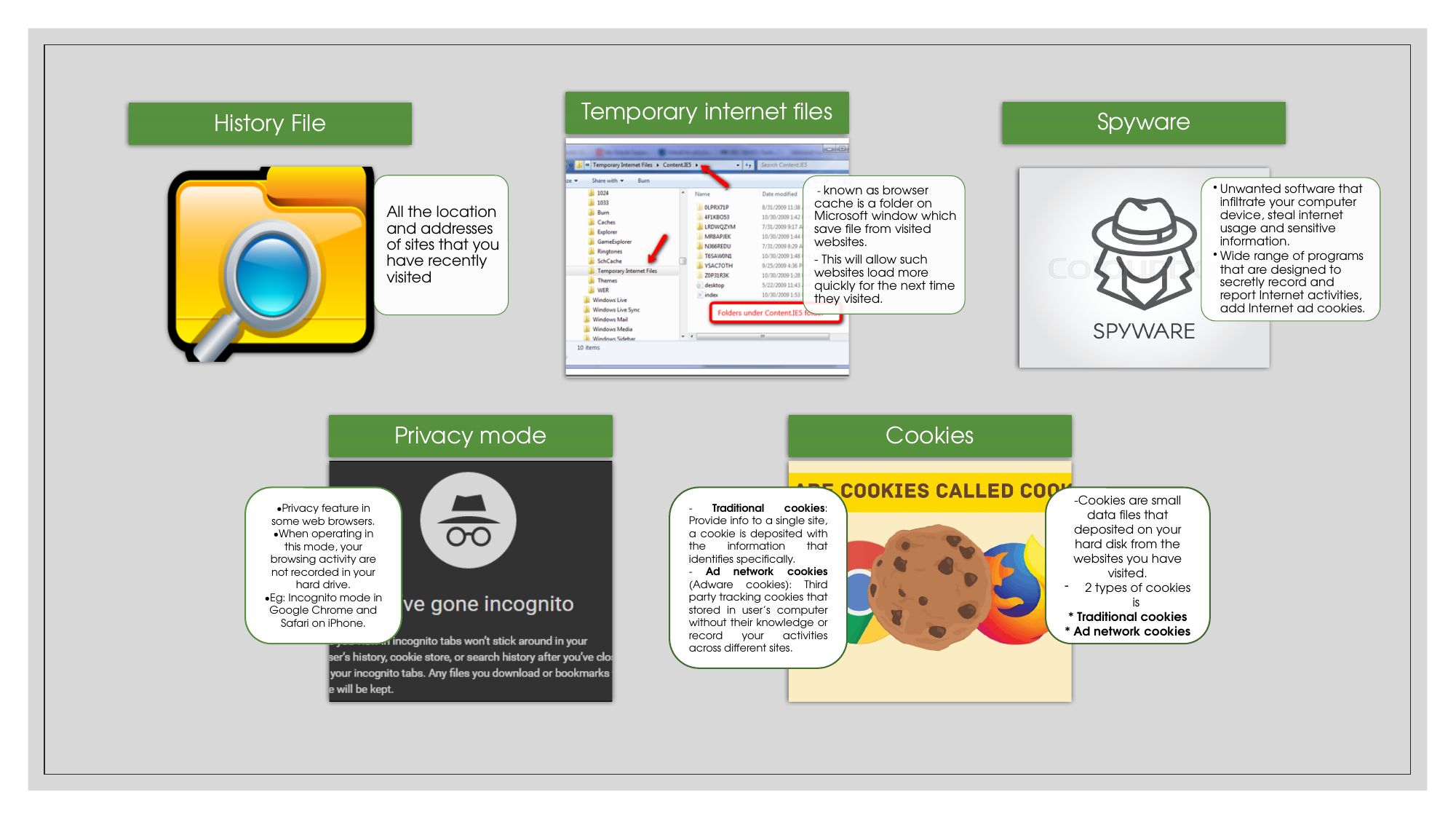

All the location and addresses of sites that you have recently visited
History File
Temporary internet files
Spyware
Unwanted software that infiltrate your computer device, steal internet usage and sensitive information.
Wide range of programs that are designed to secretly record and report Internet activities, add Internet ad cookies.
Privacy mode
 - known as browser cache is a folder on Microsoft window which save file from visited websites.
- This will allow such websites load more quickly for the next time they visited.
Cookies
-Cookies are small data files that deposited on your hard disk from the websites you have visited.
2 types of cookies is
* Traditional cookies
* Ad network cookies
•Privacy feature in some web browsers.
•When operating in this mode, your browsing activity are not recorded in your hard drive.
•Eg: Incognito mode in Google Chrome and Safari on iPhone.
- Traditional cookies: Provide info to a single site, a cookie is deposited with the information that identifies specifically.
- Ad network cookies (Adware cookies): Third party tracking cookies that stored in user’s computer without their knowledge or record your activities across different sites.